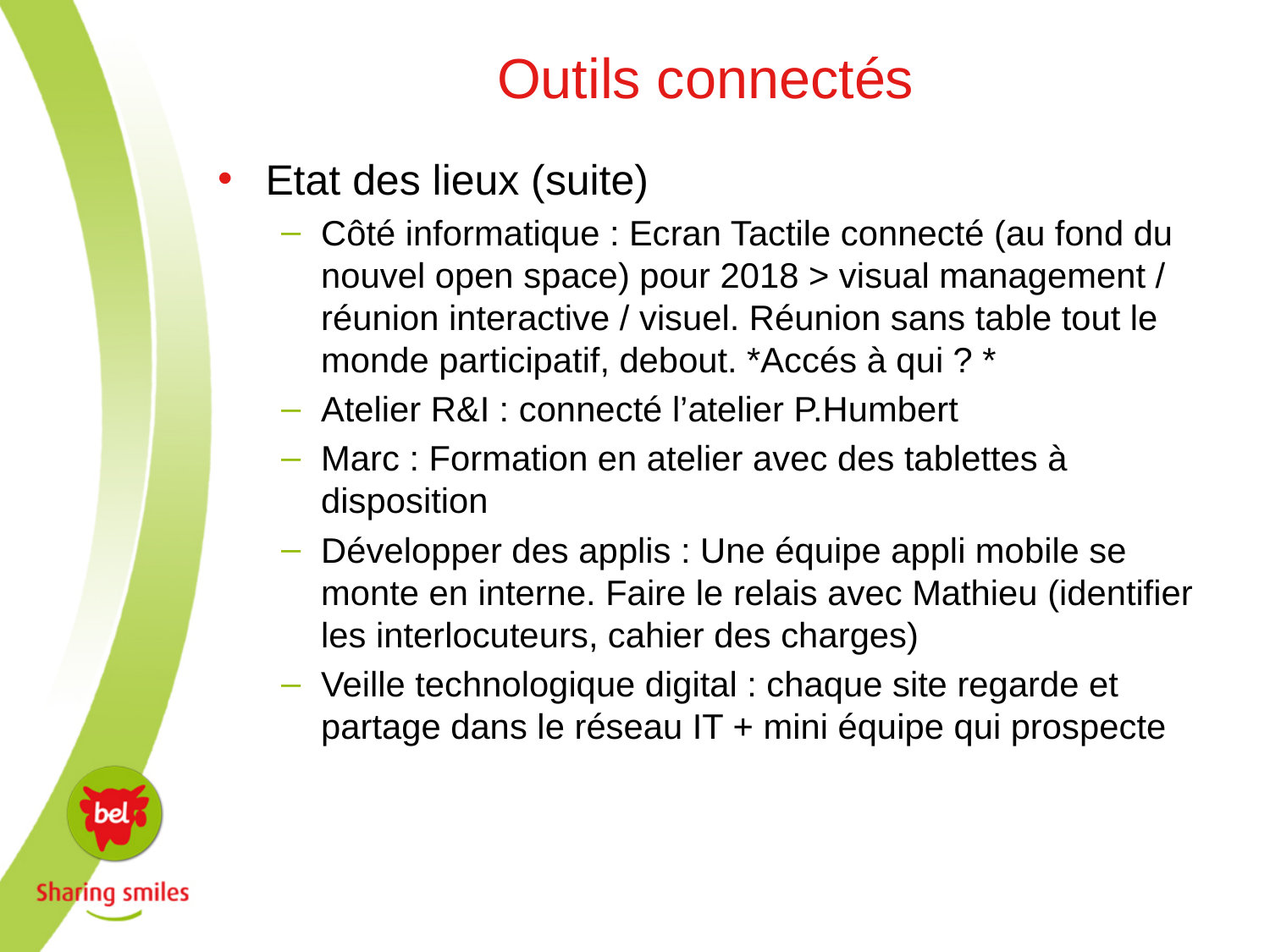

# Outils connectés
Etat des lieux (suite)
Côté informatique : Ecran Tactile connecté (au fond du nouvel open space) pour 2018 > visual management / réunion interactive / visuel. Réunion sans table tout le monde participatif, debout. *Accés à qui ? *
Atelier R&I : connecté l’atelier P.Humbert
Marc : Formation en atelier avec des tablettes à disposition
Développer des applis : Une équipe appli mobile se monte en interne. Faire le relais avec Mathieu (identifier les interlocuteurs, cahier des charges)
Veille technologique digital : chaque site regarde et partage dans le réseau IT + mini équipe qui prospecte